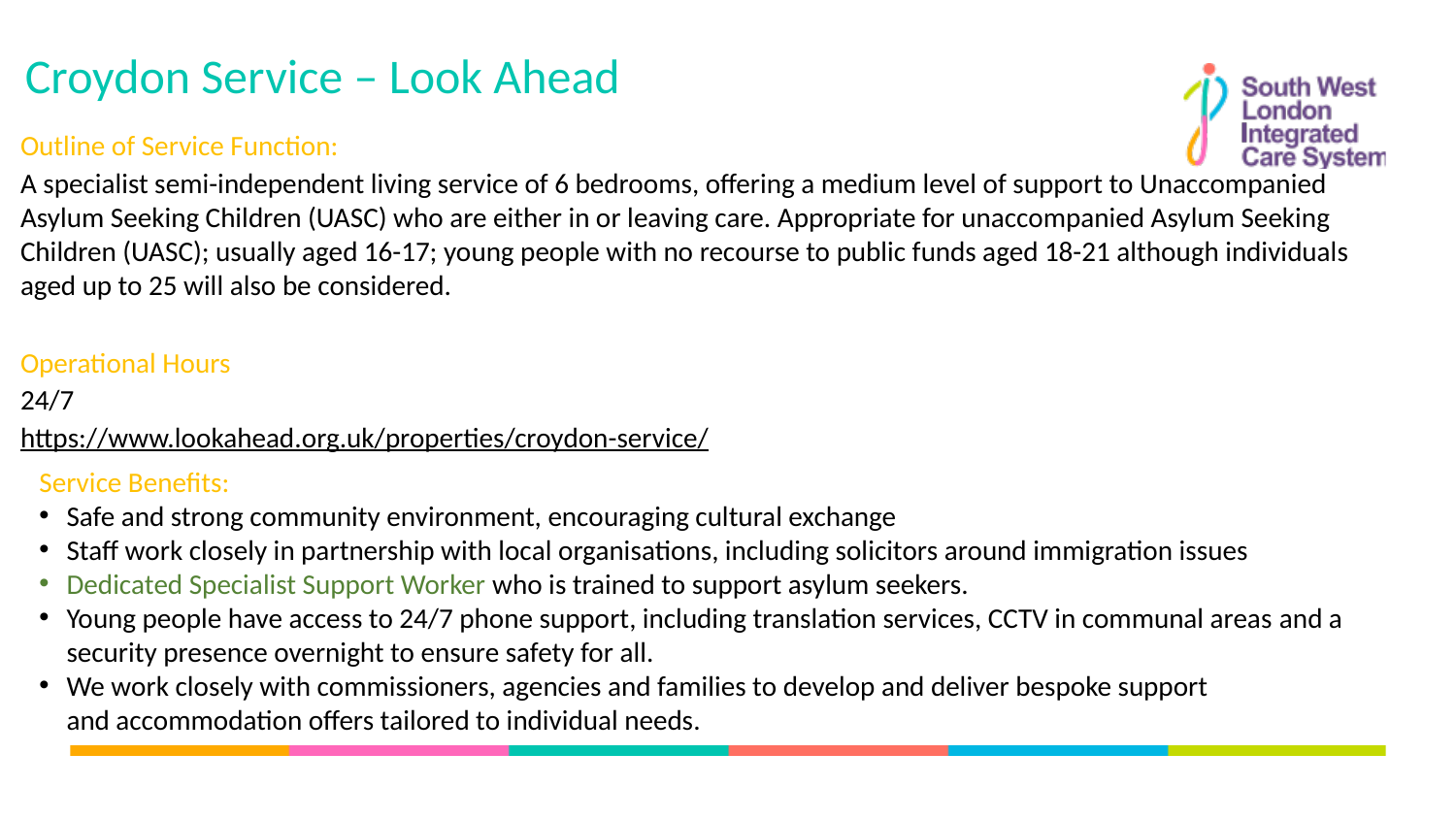

Croydon Service – Look Ahead
Outline of Service Function:
A specialist semi-independent living service of 6 bedrooms, offering a medium level of support to Unaccompanied Asylum Seeking Children (UASC) who are either in or leaving care. Appropriate for unaccompanied Asylum Seeking Children (UASC); usually aged 16-17; young people with no recourse to public funds aged 18-21 although individuals aged up to 25 will also be considered.

Operational Hours
24/7
https://www.lookahead.org.uk/properties/croydon-service/

Service Benefits:​
Safe and strong community environment, encouraging cultural exchange​
Staff work closely in partnership with local organisations, including solicitors around immigration issues ​
Dedicated Specialist Support Worker who is trained to support asylum seekers. ​
Young people have access to 24/7 phone support, including translation services, CCTV in communal areas and a security presence overnight to ensure safety for all.​
We work closely with commissioners, agencies and families to develop and deliver bespoke support and accommodation offers tailored to individual needs.